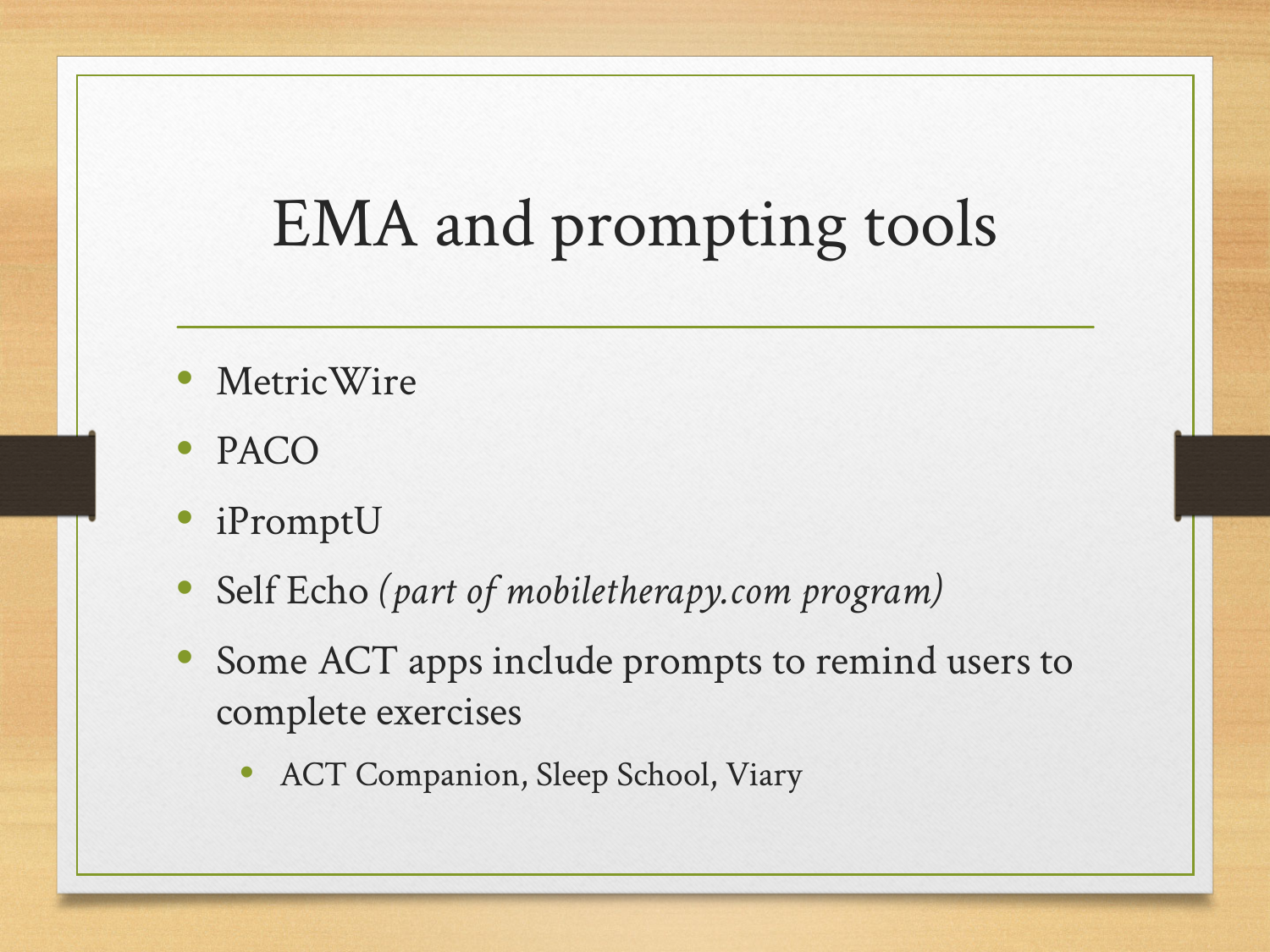

# EMA and prompting tools
MetricWire
PACO
iPromptU
Self Echo (part of mobiletherapy.com program)
Some ACT apps include prompts to remind users to complete exercises
ACT Companion, Sleep School, Viary